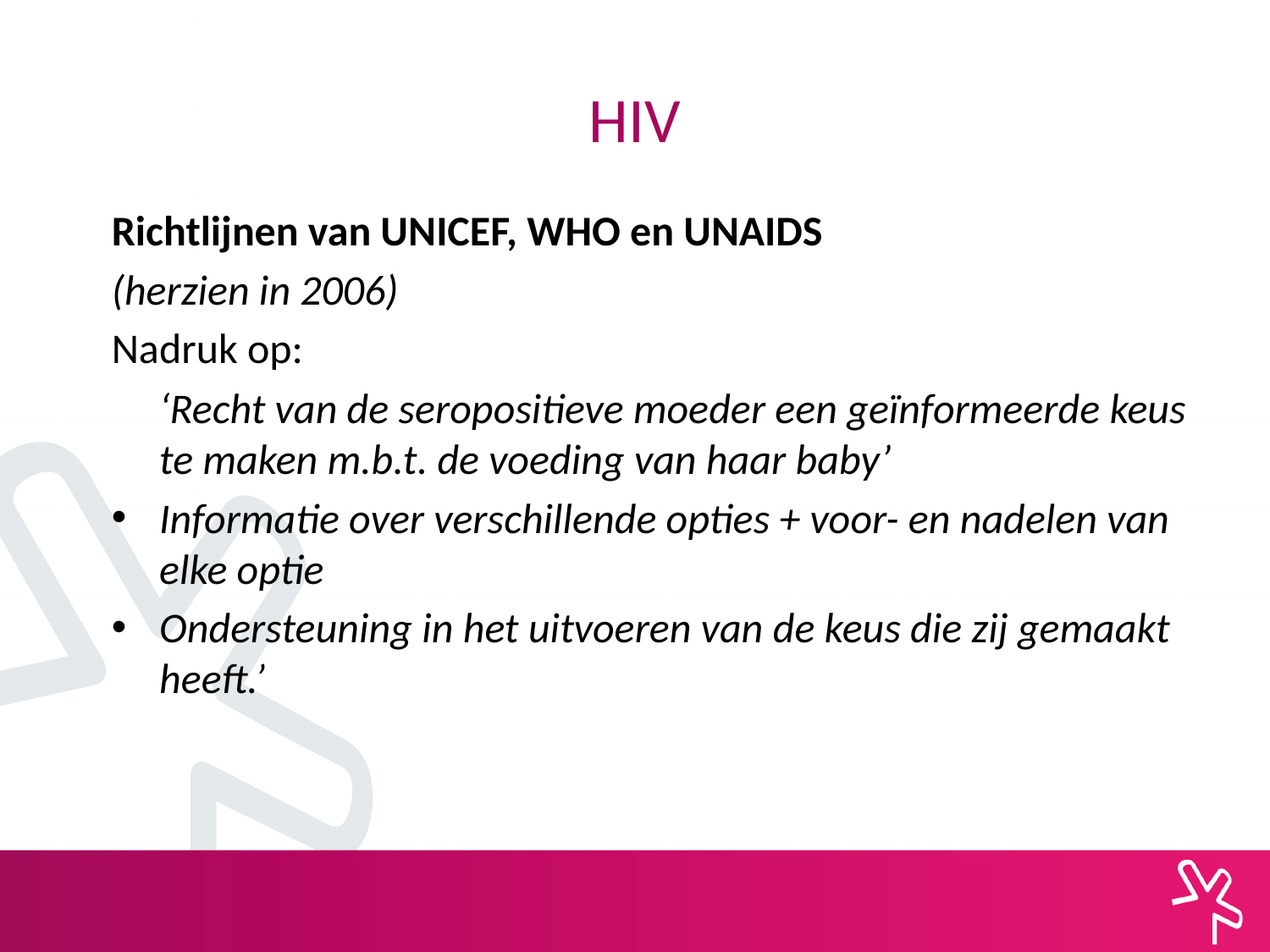

# HIV
Richtlijnen van UNICEF, WHO en UNAIDS
(herzien in 2006)
Nadruk op:
	‘Recht van de seropositieve moeder een geïnformeerde keus te maken m.b.t. de voeding van haar baby’
Informatie over verschillende opties + voor- en nadelen van elke optie
Ondersteuning in het uitvoeren van de keus die zij gemaakt heeft.’